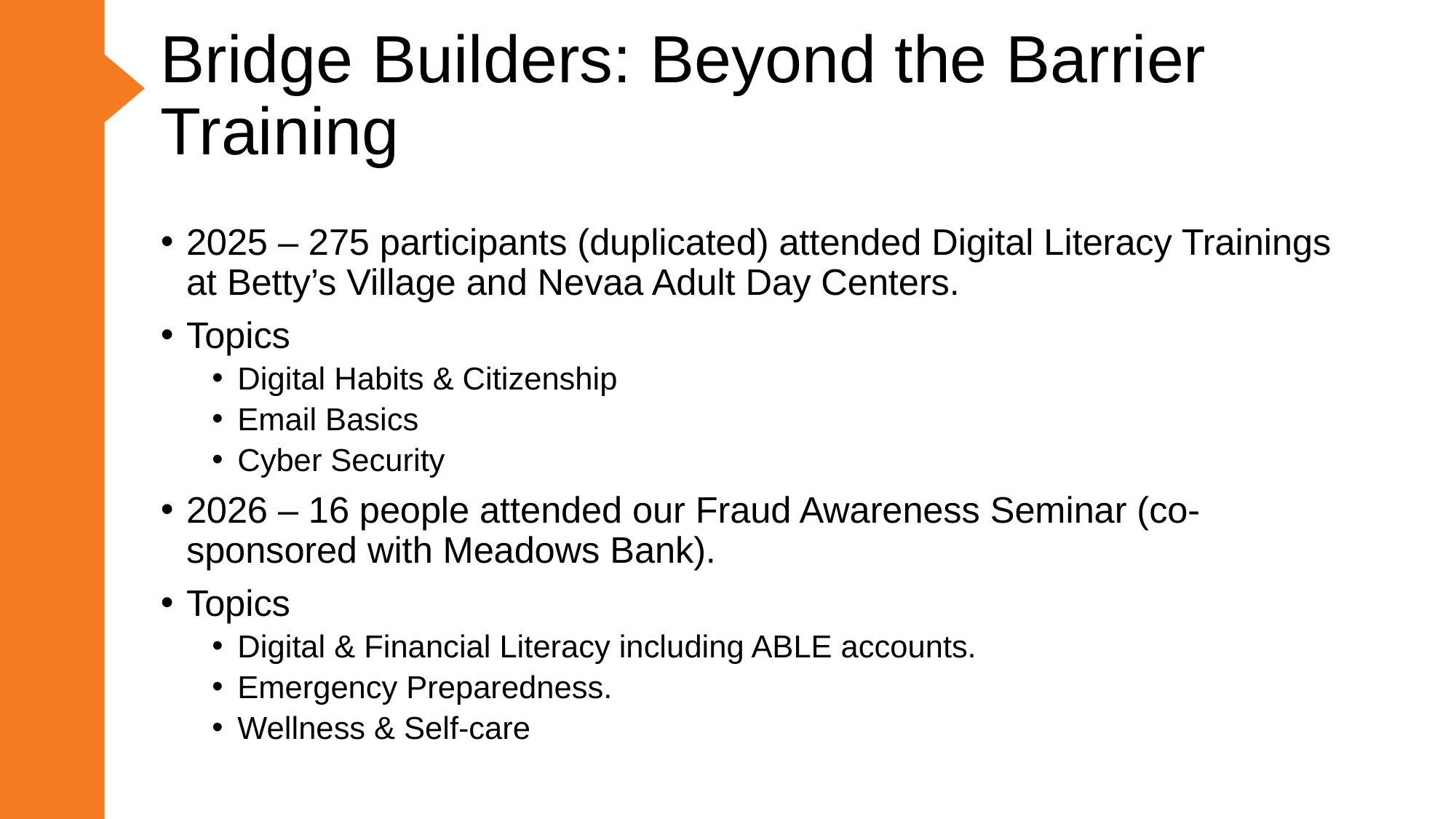

# Bridge Builders: Beyond the Barrier Training
2025 – 275 participants (duplicated) attended Digital Literacy Trainings at Betty’s Village and Nevaa Adult Day Centers.
Topics
Digital Habits & Citizenship
Email Basics
Cyber Security
2026 – 16 people attended our Fraud Awareness Seminar (co-sponsored with Meadows Bank).
Topics
Digital & Financial Literacy including ABLE accounts.
Emergency Preparedness.
Wellness & Self-care